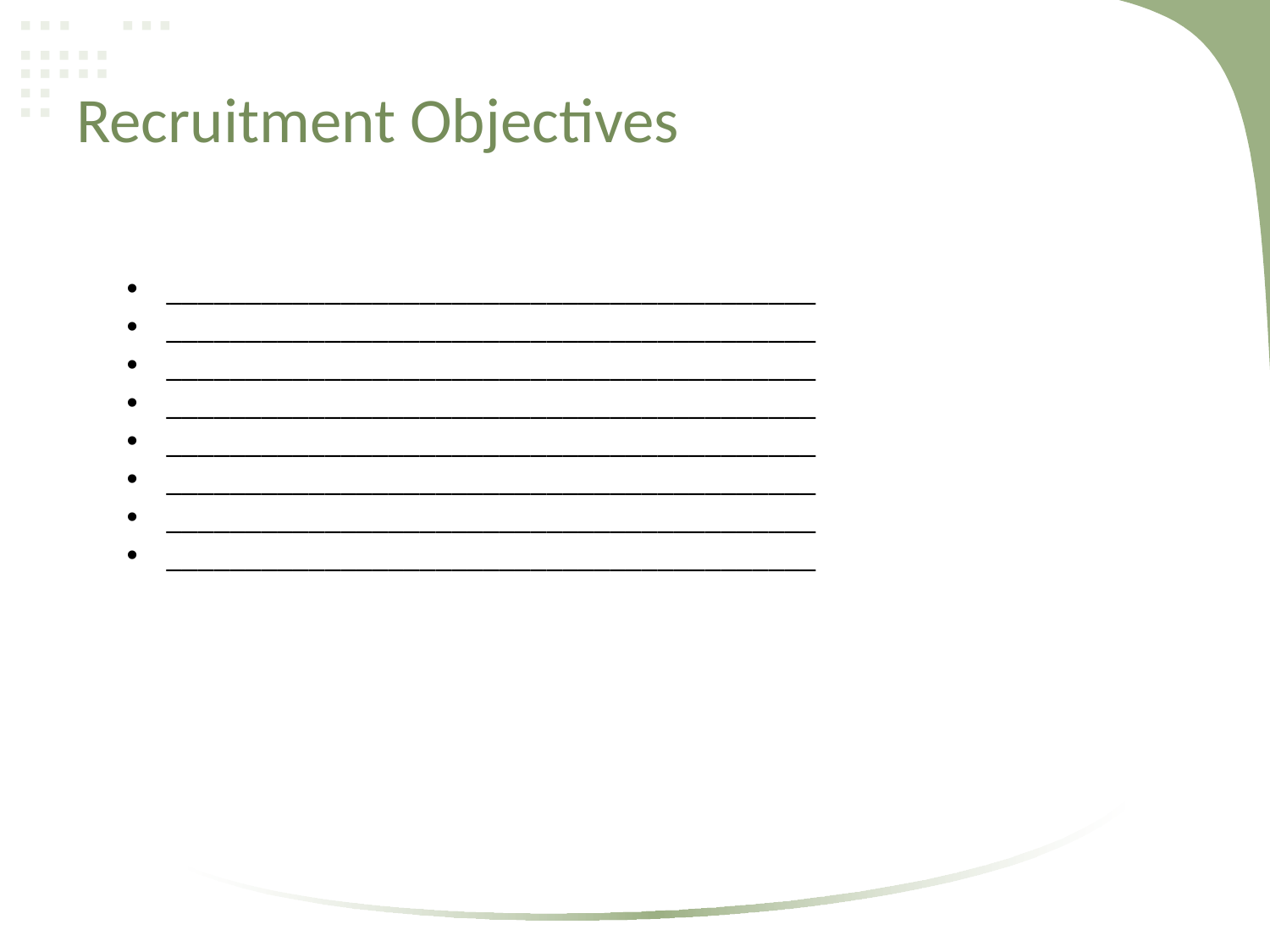

# Recruitment Objectives
_________________________________________
_________________________________________
_________________________________________
_________________________________________
_________________________________________
_________________________________________
_________________________________________
_________________________________________